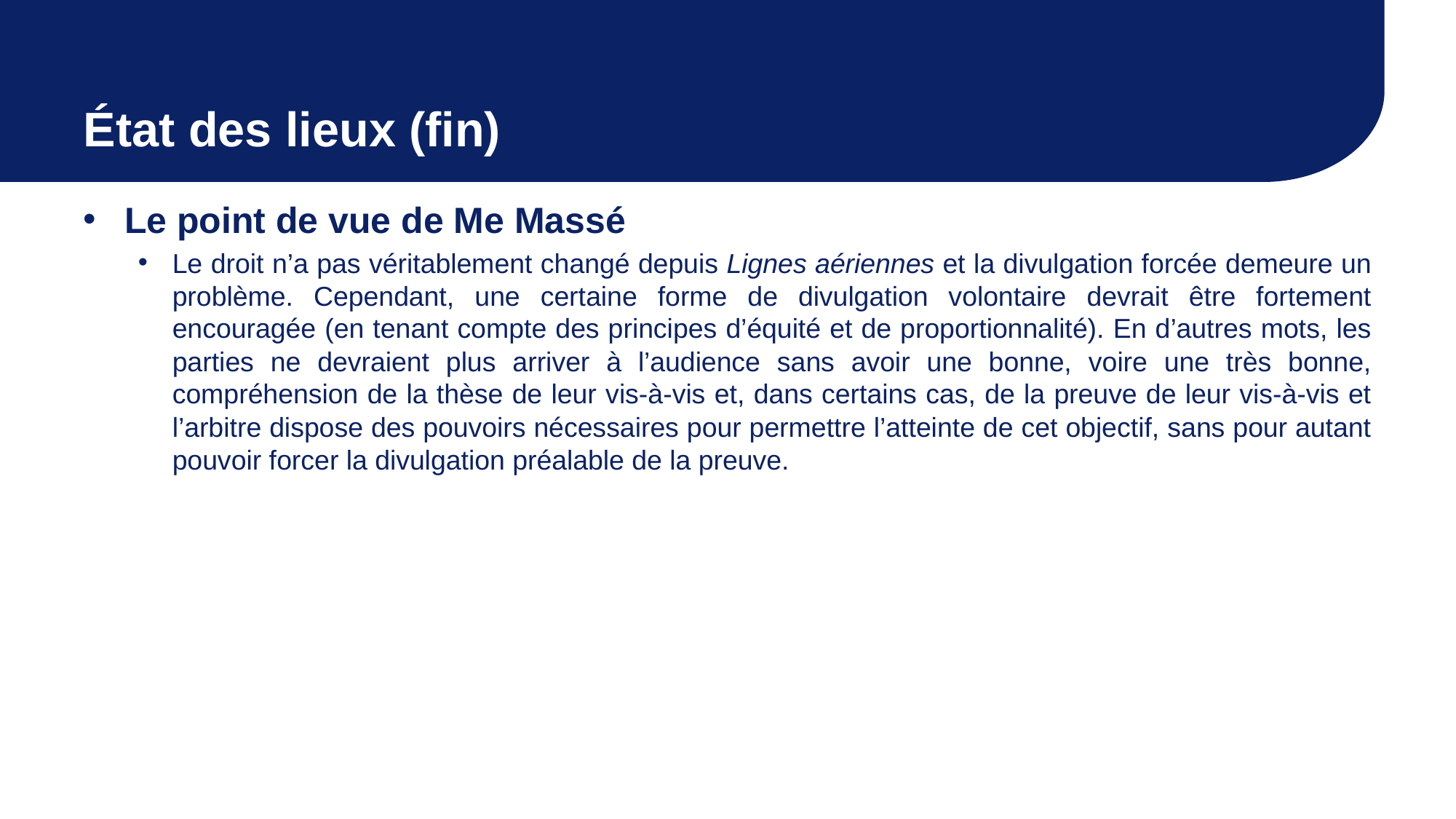

# État des lieux (fin)
Le point de vue de Me Massé
Le droit n’a pas véritablement changé depuis Lignes aériennes et la divulgation forcée demeure un problème. Cependant, une certaine forme de divulgation volontaire devrait être fortement encouragée (en tenant compte des principes d’équité et de proportionnalité). En d’autres mots, les parties ne devraient plus arriver à l’audience sans avoir une bonne, voire une très bonne, compréhension de la thèse de leur vis-à-vis et, dans certains cas, de la preuve de leur vis-à-vis et l’arbitre dispose des pouvoirs nécessaires pour permettre l’atteinte de cet objectif, sans pour autant pouvoir forcer la divulgation préalable de la preuve.